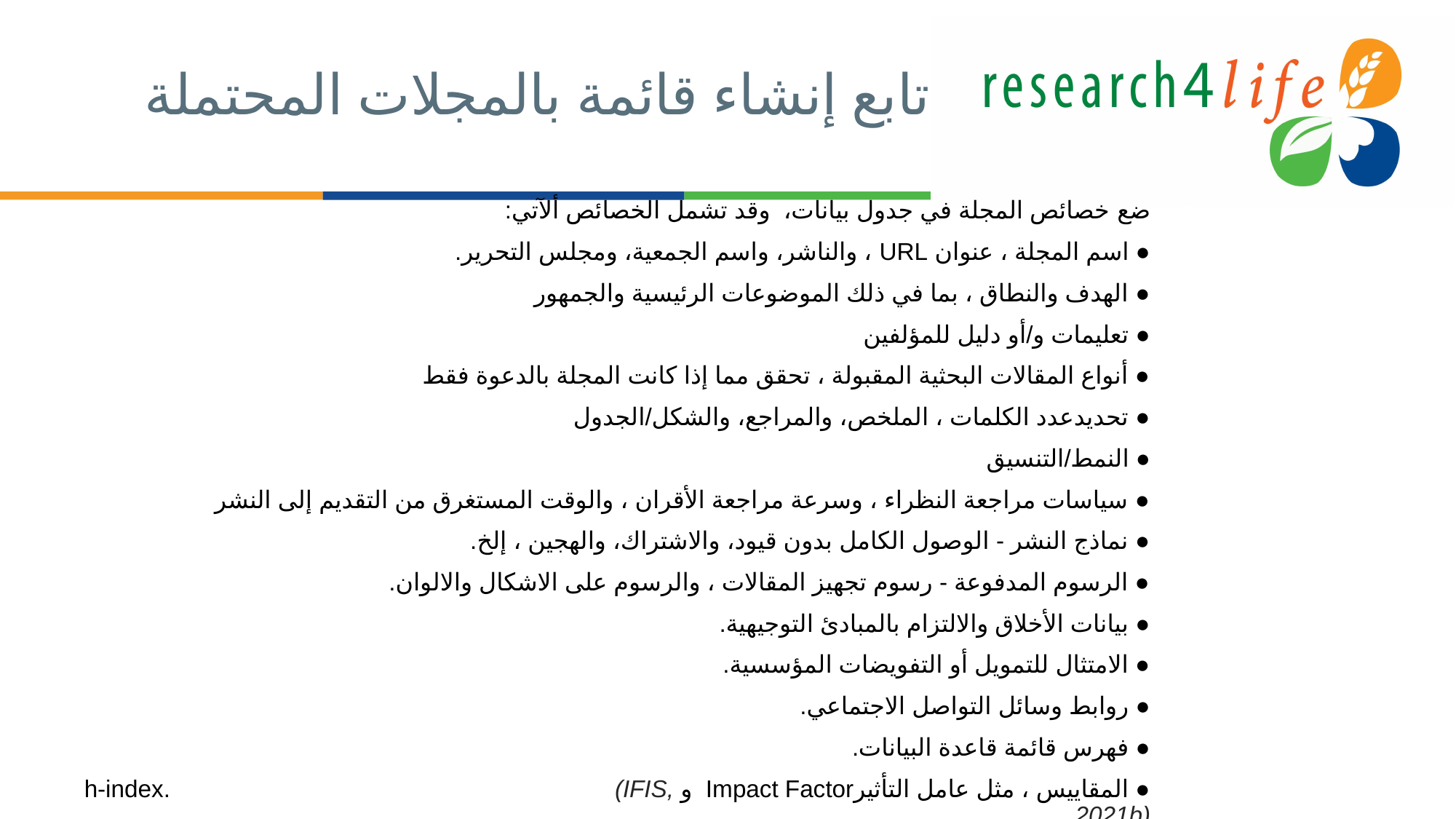

# تابع إنشاء قائمة بالمجلات المحتملة
ضع خصائص المجلة في جدول بيانات،  وقد تشمل الخصائص ألآتي:
● اسم المجلة ، عنوان URL ، والناشر، واسم الجمعية، ومجلس التحرير.
● الهدف والنطاق ، بما في ذلك الموضوعات الرئيسية والجمهور
● تعليمات و/أو دليل للمؤلفين
● أنواع المقالات البحثية المقبولة ، تحقق مما إذا كانت المجلة بالدعوة فقط
● تحديدعدد الكلمات ، الملخص، والمراجع، والشكل/الجدول
● النمط/التنسيق
● سياسات مراجعة النظراء ، وسرعة مراجعة الأقران ، والوقت المستغرق من التقديم إلى النشر
● نماذج النشر - الوصول الكامل بدون قيود، والاشتراك، والهجين ، إلخ.
● الرسوم المدفوعة - رسوم تجهيز المقالات ، والرسوم على الاشكال والالوان.
● بيانات الأخلاق والالتزام بالمبادئ التوجيهية.
● الامتثال للتمويل أو التفويضات المؤسسية.
● روابط وسائل التواصل الاجتماعي.
● فهرس قائمة قاعدة البيانات.
● المقاييس ، مثل عامل التأثيرImpact Factor  و h-index.                                                                  (IFIS, 2021b)